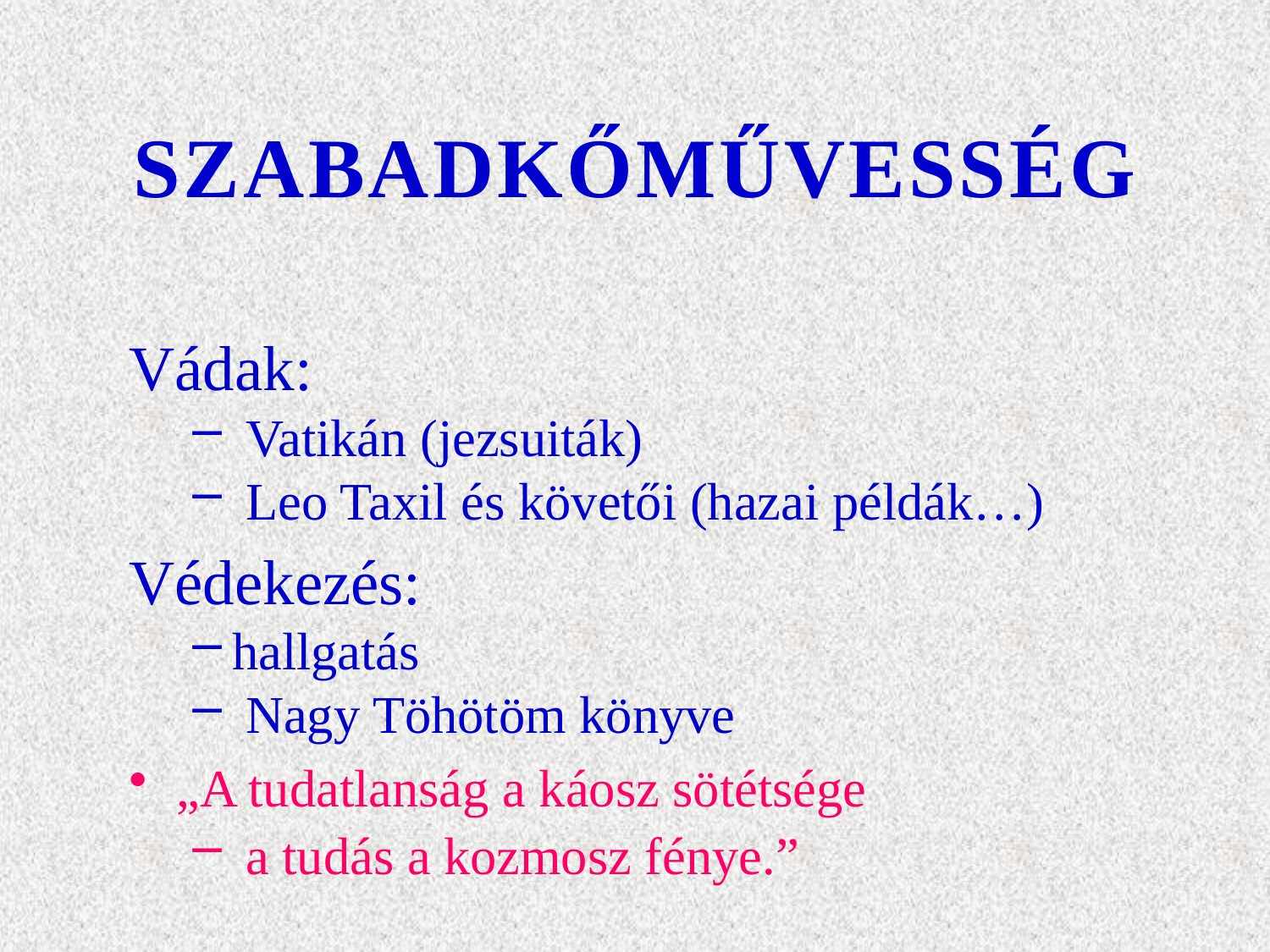

# SZABADKŐMŰVESSÉG
Vádak:
 Vatikán (jezsuiták)
 Leo Taxil és követői (hazai példák…)
Védekezés:
hallgatás
 Nagy Töhötöm könyve
„A tudatlanság a káosz sötétsége
 a tudás a kozmosz fénye.”